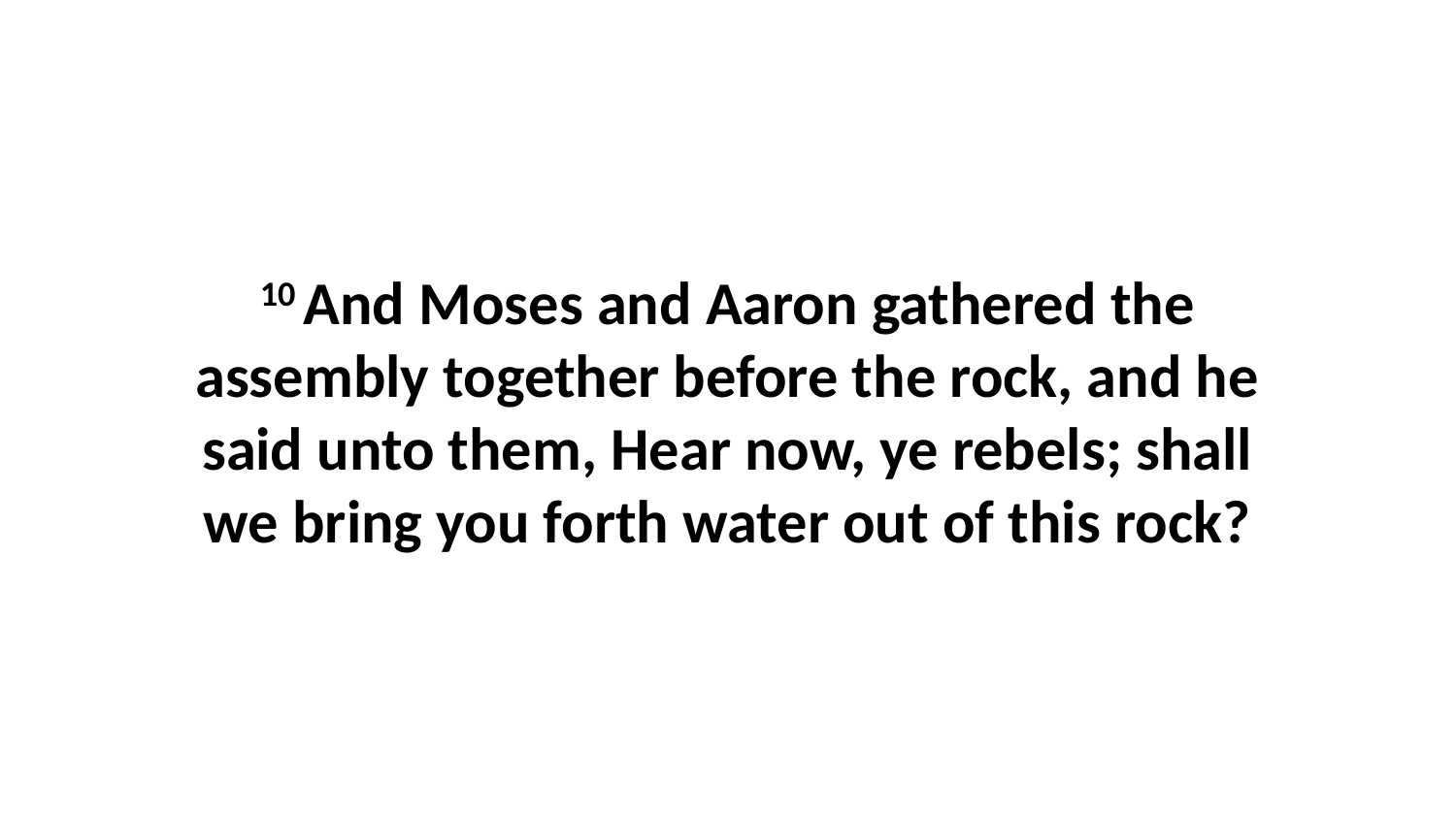

10 And Moses and Aaron gathered the assembly together before the rock, and he said unto them, Hear now, ye rebels; shall we bring you forth water out of this rock?